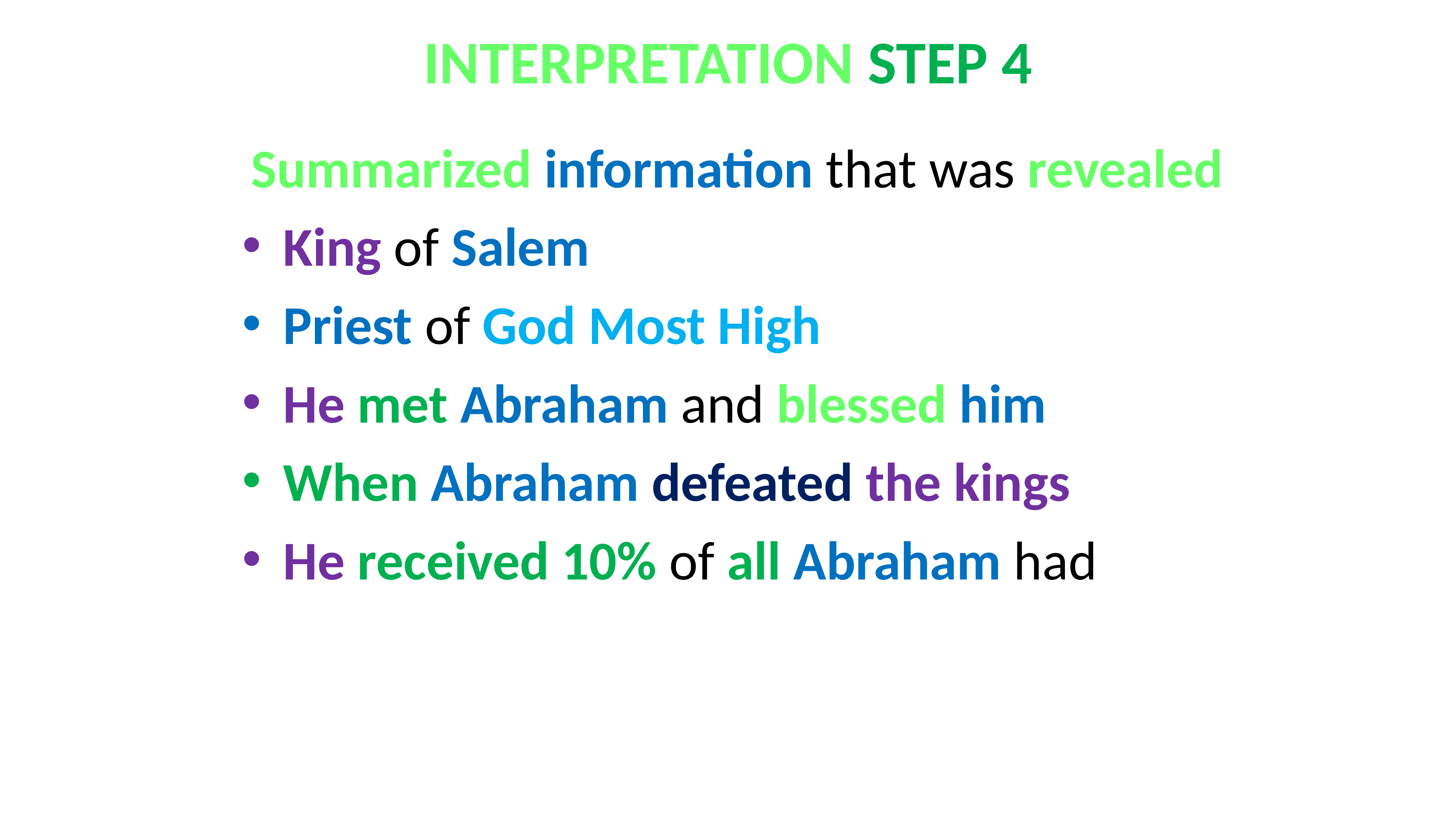

# INTERPRETATION STEP 4
Summarized information that was revealed
King of Salem
Priest of God Most High
He met Abraham and blessed him
When Abraham defeated the kings
He received 10% of all Abraham had